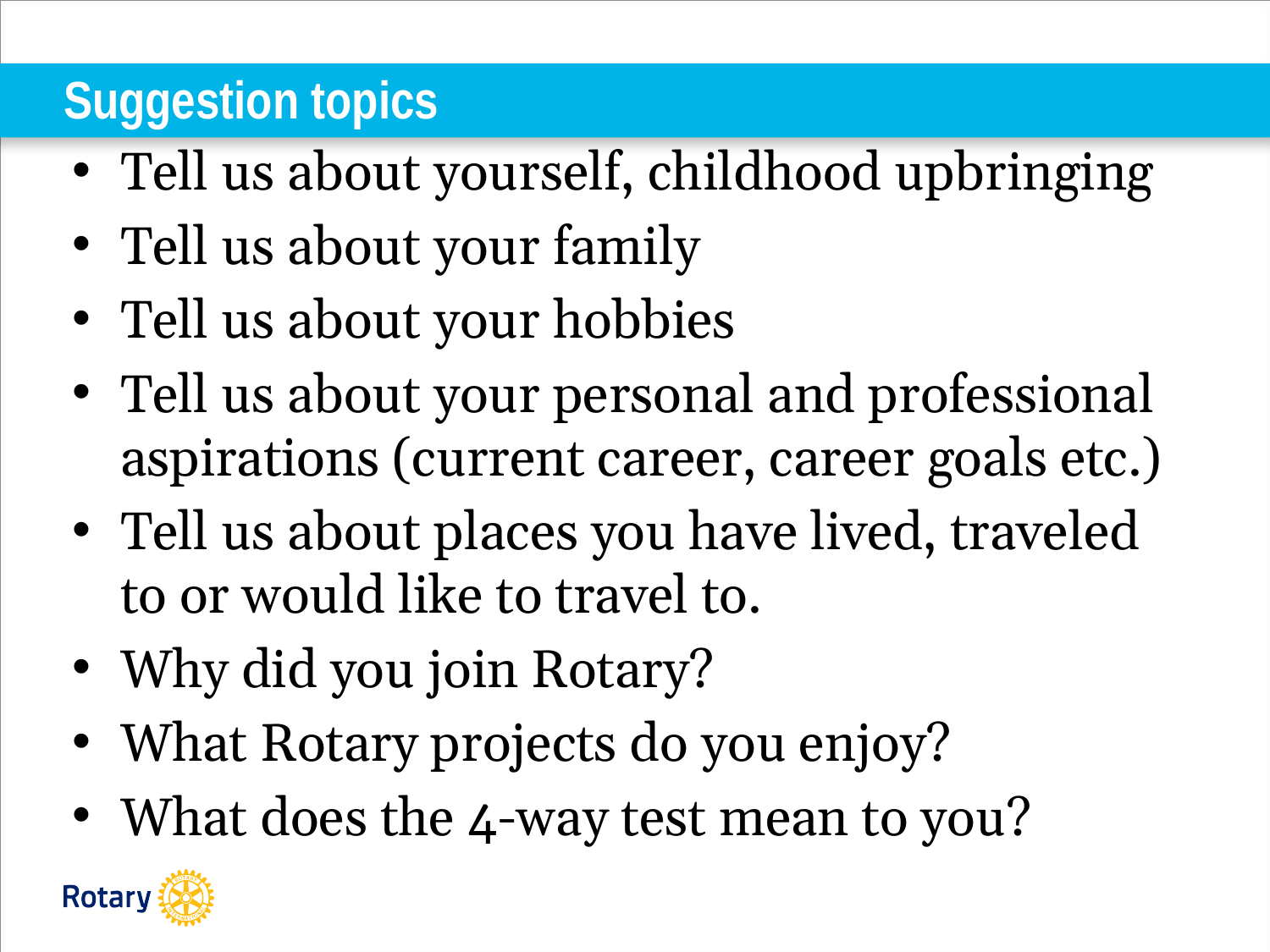

# Suggestion topics
Tell us about yourself, childhood upbringing
Tell us about your family
Tell us about your hobbies
Tell us about your personal and professional aspirations (current career, career goals etc.)
Tell us about places you have lived, traveled to or would like to travel to.
Why did you join Rotary?
What Rotary projects do you enjoy?
What does the 4-way test mean to you?